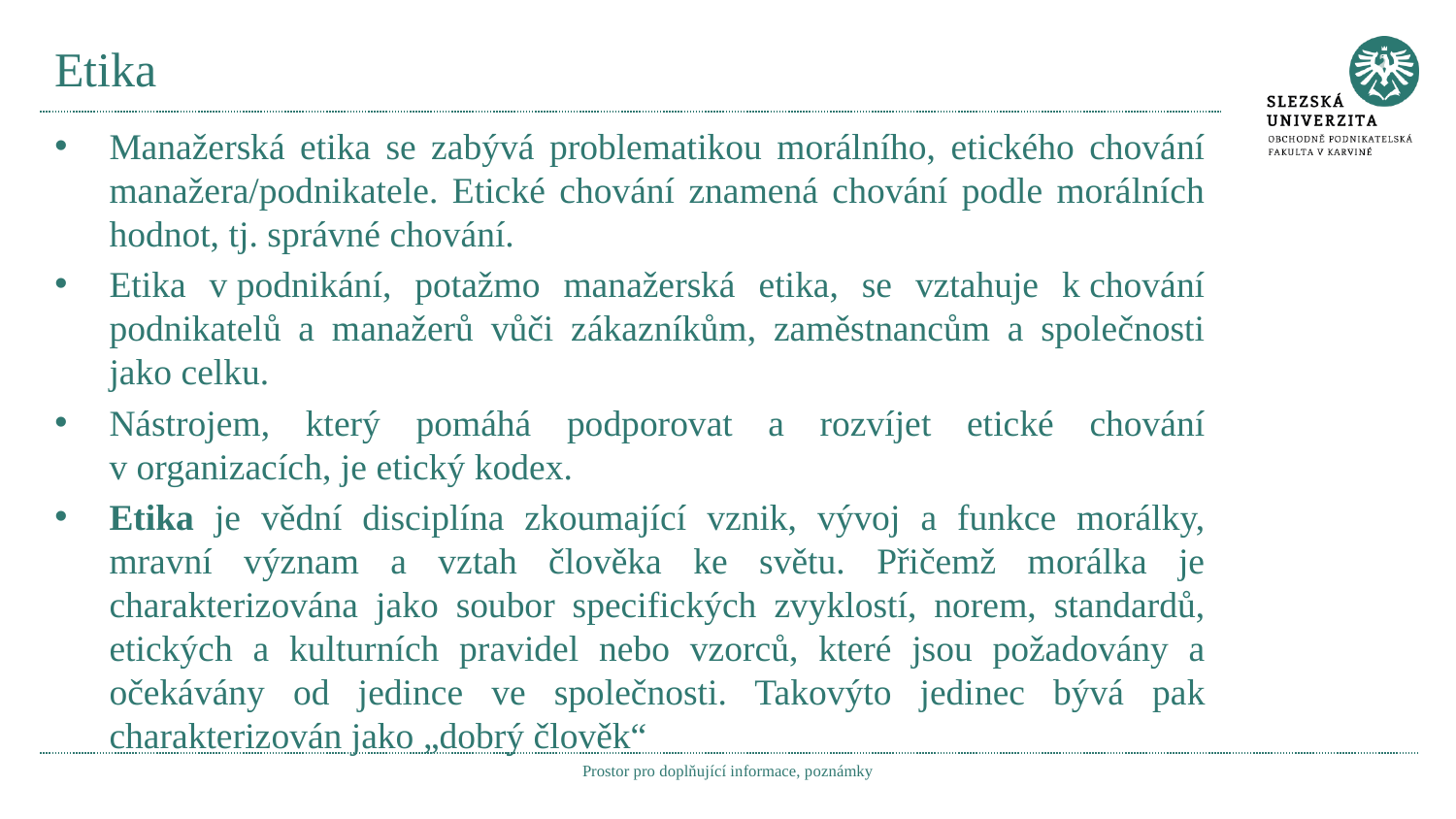

# Etika
Manažerská etika se zabývá problematikou morálního, etického chování manažera/podnikatele. Etické chování znamená chování podle morálních hodnot, tj. správné chování.
Etika v podnikání, potažmo manažerská etika, se vztahuje k chování podnikatelů a manažerů vůči zákazníkům, zaměstnancům a společnosti jako celku.
Nástrojem, který pomáhá podporovat a rozvíjet etické chování v organizacích, je etický kodex.
Etika je vědní disciplína zkoumající vznik, vývoj a funkce morálky, mravní význam a vztah člověka ke světu. Přičemž morálka je charakterizována jako soubor specifických zvyklostí, norem, standardů, etických a kulturních pravidel nebo vzorců, které jsou požadovány a očekávány od jedince ve společnosti. Takovýto jedinec bývá pak charakterizován jako „dobrý člověk“
Prostor pro doplňující informace, poznámky